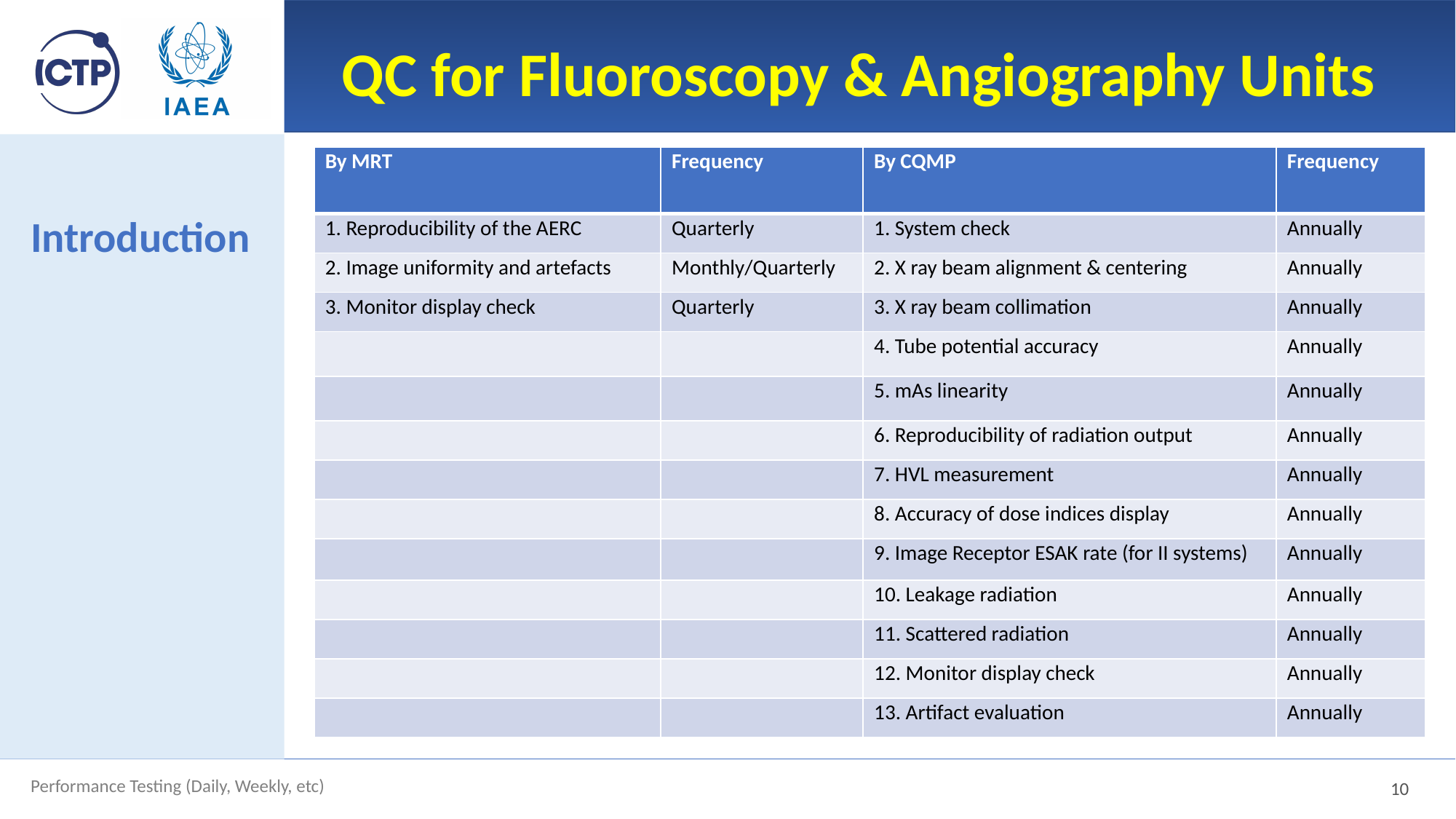

# QC for Fluoroscopy & Angiography Units
| By MRT | Frequency | By CQMP | Frequency |
| --- | --- | --- | --- |
| 1. Reproducibility of the AERC | Quarterly | 1. System check | Annually |
| 2. Image uniformity and artefacts | Monthly/Quarterly | 2. X ray beam alignment & centering | Annually |
| 3. Monitor display check | Quarterly | 3. X ray beam collimation | Annually |
|  |  | 4. Tube potential accuracy | Annually |
|  |  | 5. mAs linearity | Annually |
|  |  | 6. Reproducibility of radiation output | Annually |
|  |  | 7. HVL measurement | Annually |
|  |  | 8. Accuracy of dose indices display | Annually |
|  |  | 9. Image Receptor ESAK rate (for II systems) | Annually |
|  |  | 10. Leakage radiation | Annually |
|  |  | 11. Scattered radiation | Annually |
|  |  | 12. Monitor display check | Annually |
|  |  | 13. Artifact evaluation | Annually |
Introduction
10
Performance Testing (Daily, Weekly, etc)